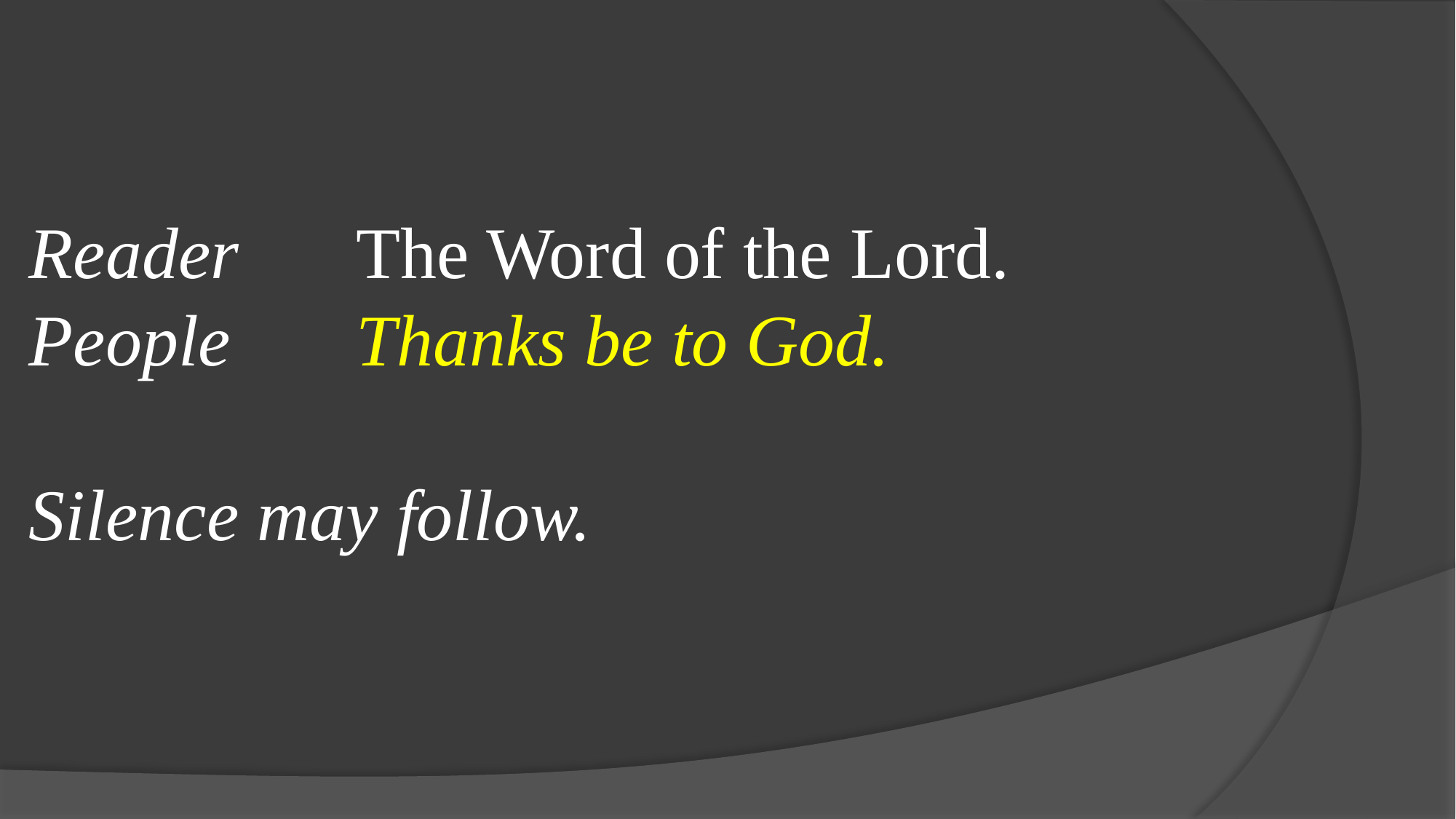

Reader		The Word of the Lord.
People		Thanks be to God.

Silence may follow.